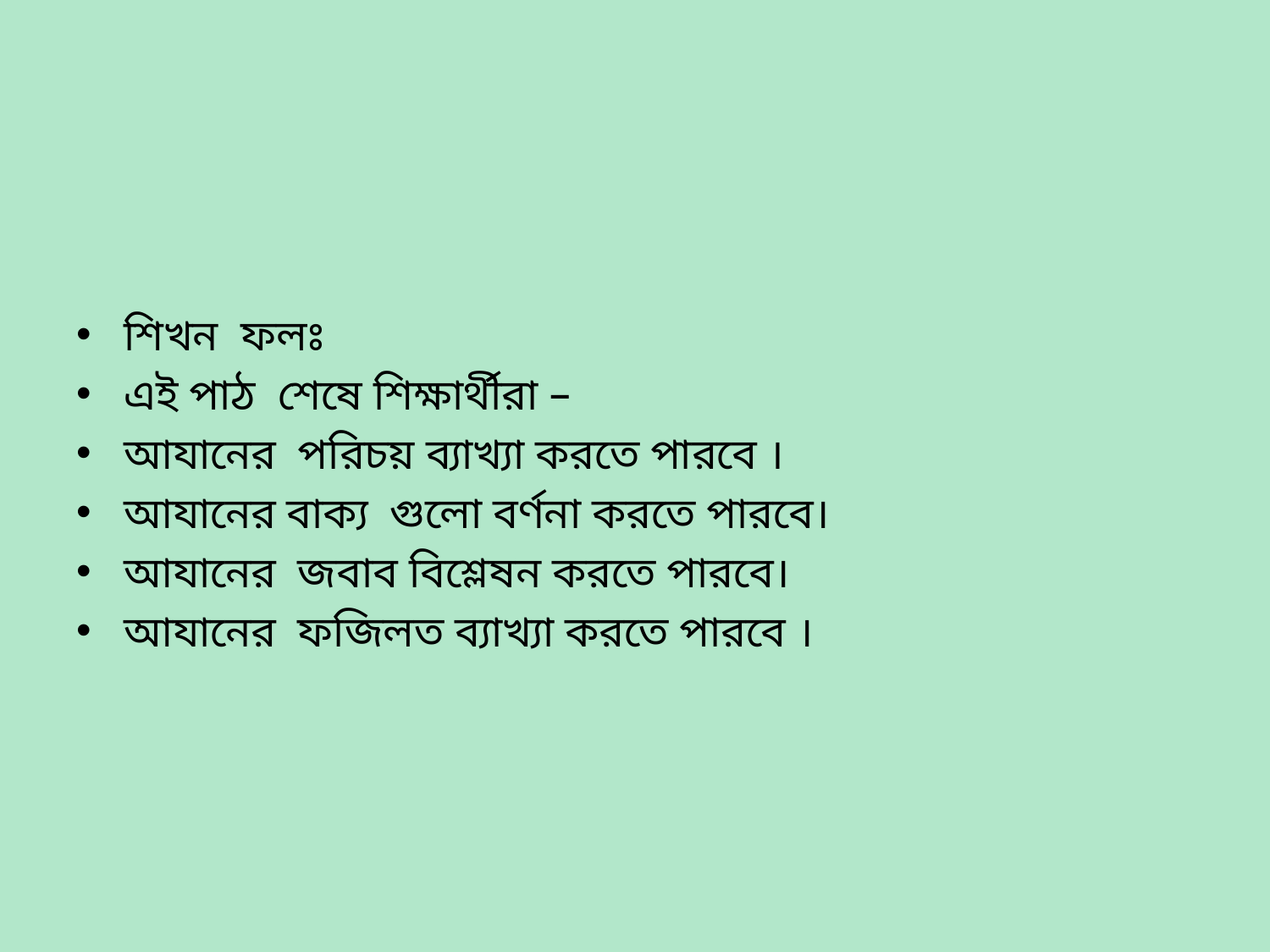

শিখন  ফলঃ
এই পাঠ  শেষে শিক্ষার্থীরা –
আযানের  পরিচয় ব্যাখ্যা করতে পারবে ।
আযানের বাক্য  গুলো বর্ণনা করতে পারবে।
আযানের  জবাব বিশ্লেষন করতে পারবে।
আযানের  ফজিলত ব্যাখ্যা করতে পারবে ।